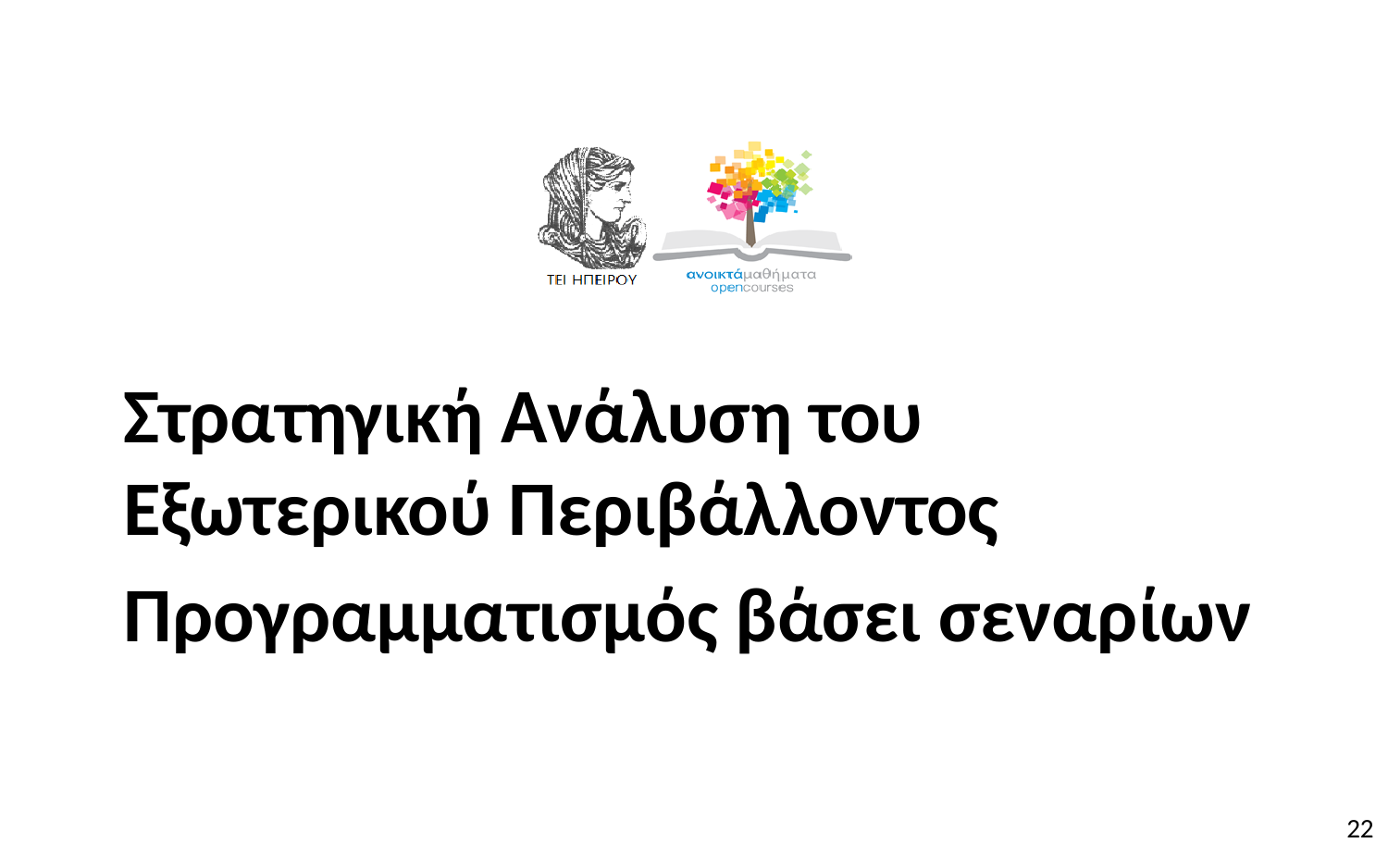

Στρατηγική Ανάλυση του Εξωτερικού Περιβάλλοντος
# Προγραμματισμός βάσει σεναρίων
22